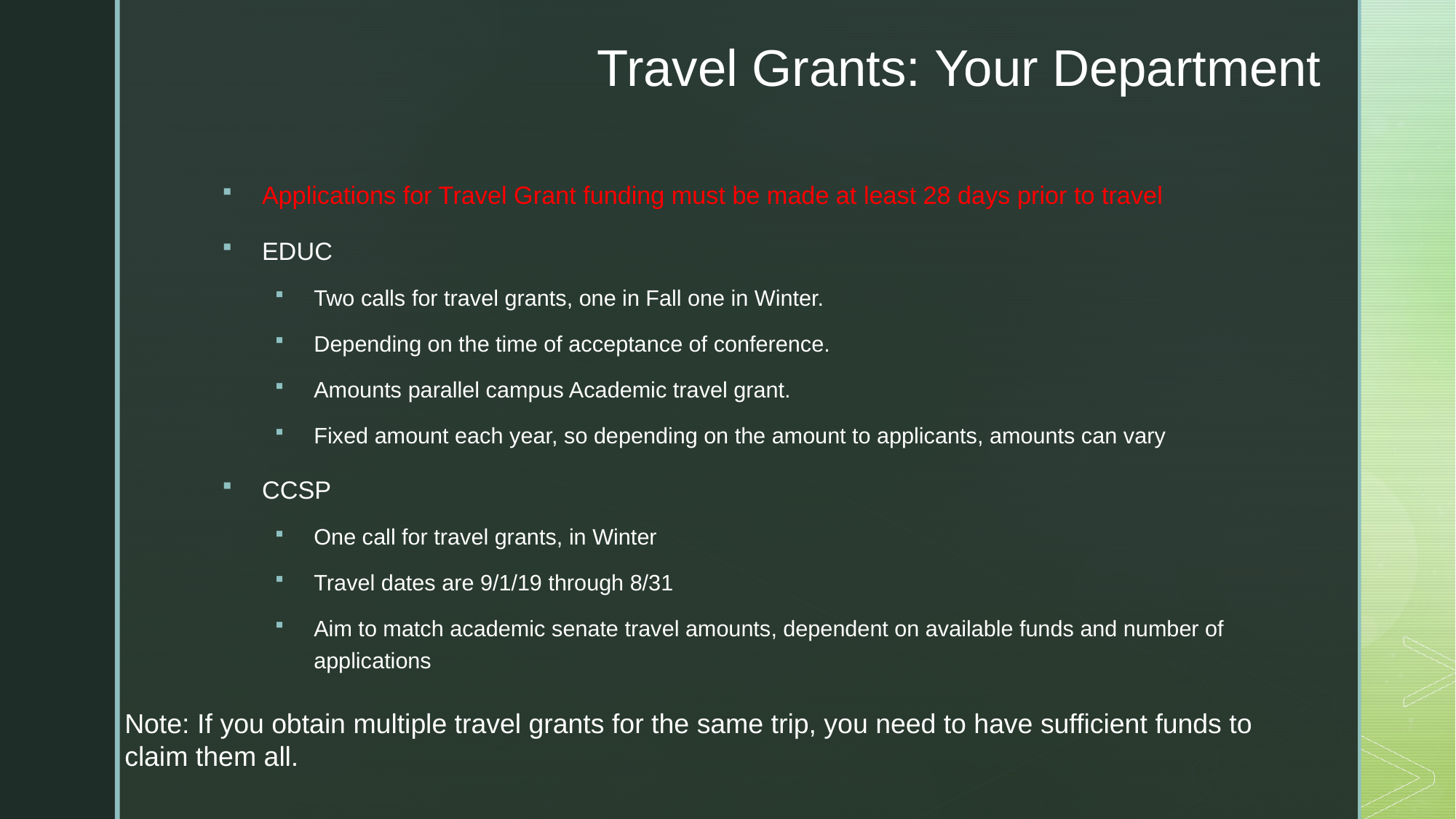

# Travel Grants: Your Department
Applications for Travel Grant funding must be made at least 28 days prior to travel
EDUC
Two calls for travel grants, one in Fall one in Winter.
Depending on the time of acceptance of conference.
Amounts parallel campus Academic travel grant.
Fixed amount each year, so depending on the amount to applicants, amounts can vary
CCSP
One call for travel grants, in Winter
Travel dates are 9/1/19 through 8/31
Aim to match academic senate travel amounts, dependent on available funds and number of applications
Note: If you obtain multiple travel grants for the same trip, you need to have sufficient funds to claim them all.